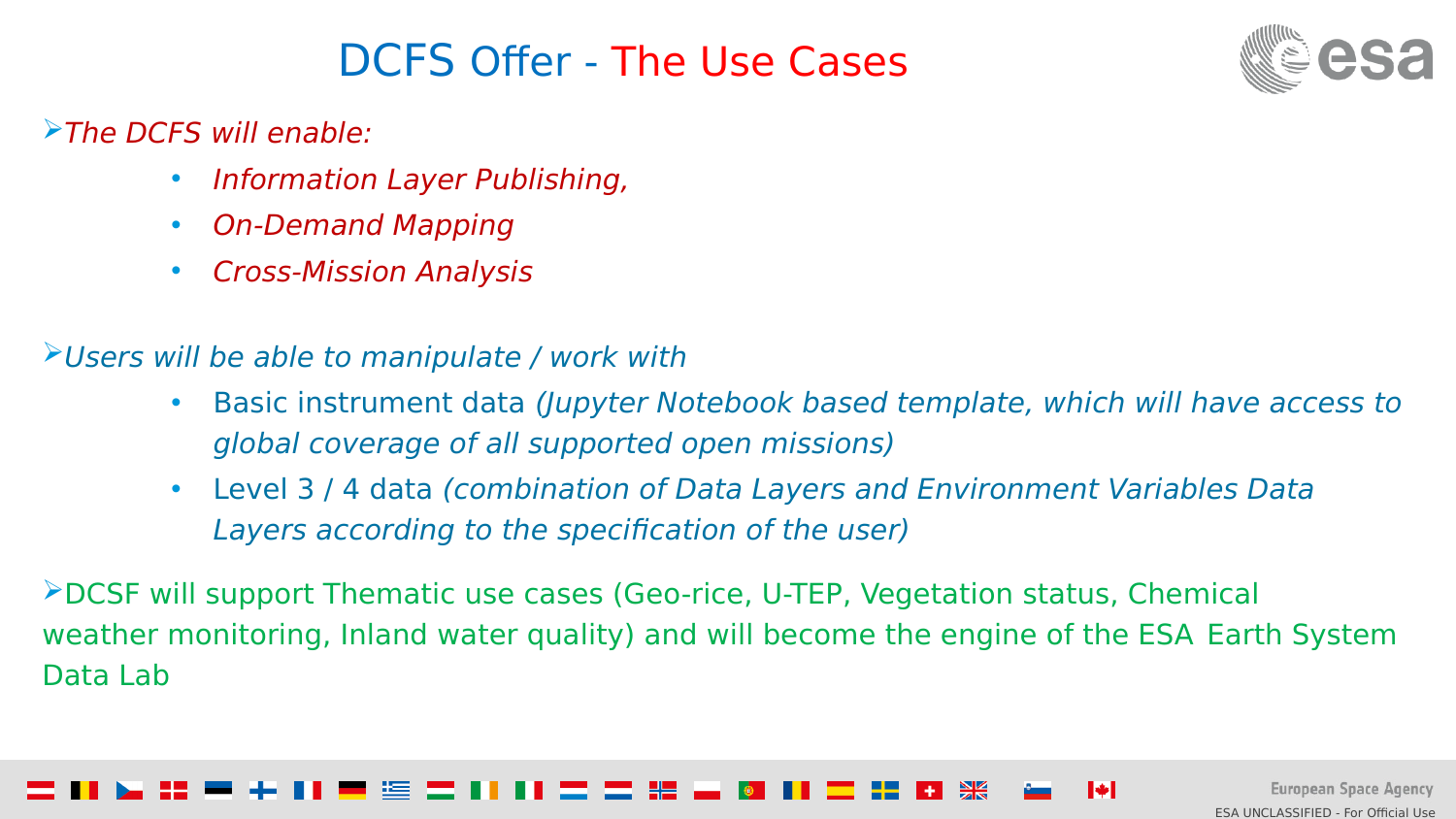

# DCFS Offer - The Use Cases
The DCFS will enable:
Information Layer Publishing,
On-Demand Mapping
Cross-Mission Analysis

Users will be able to manipulate / work with
Basic instrument data (Jupyter Notebook based template, which will have access to global coverage of all supported open missions)
Level 3 / 4 data (combination of Data Layers and Environment Variables Data Layers according to the specification of the user)
DCSF will support Thematic use cases (Geo-rice, U-TEP, Vegetation status, Chemical 	weather monitoring, Inland water quality) and will become the engine of the ESA 	Earth System Data Lab